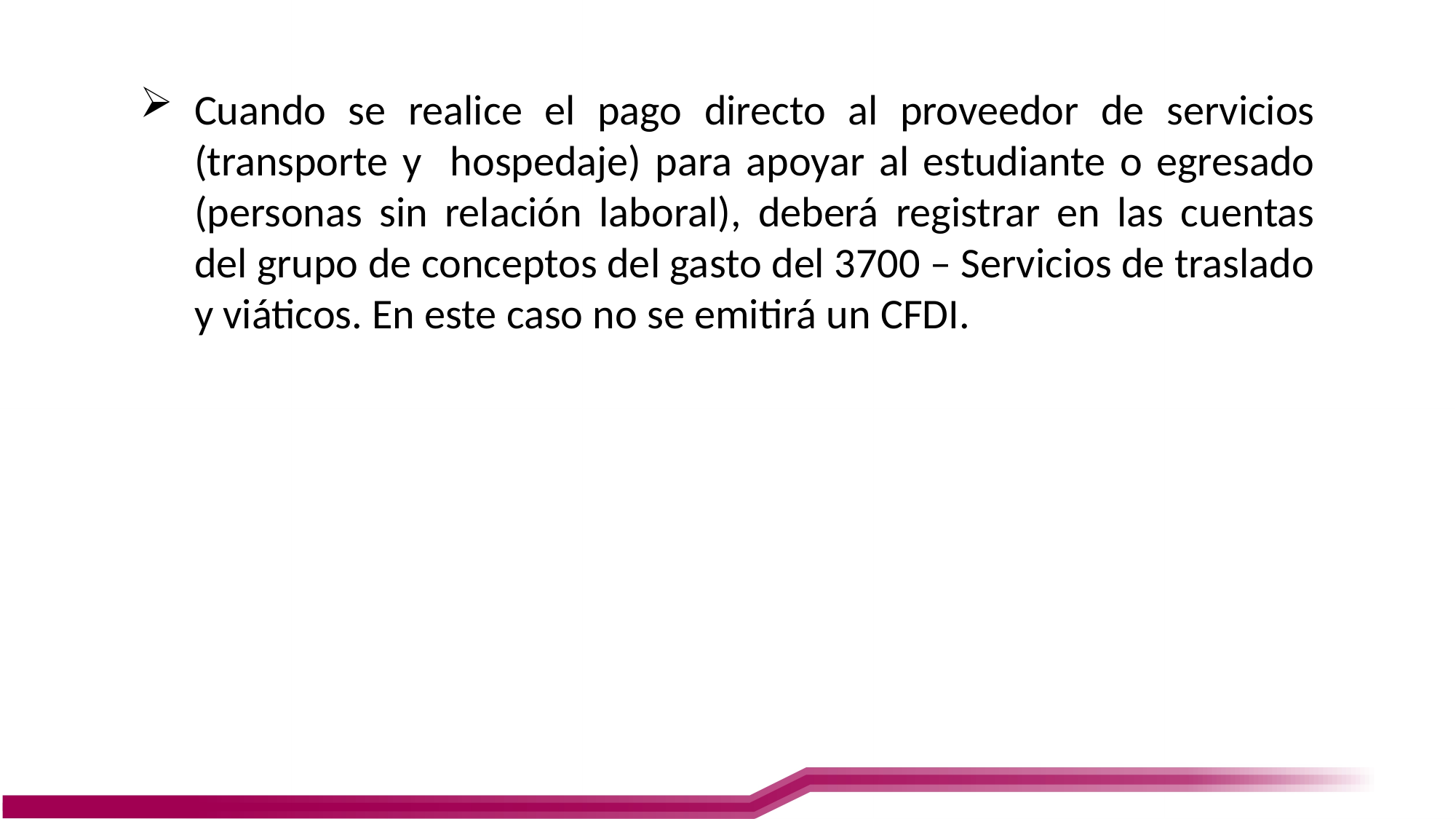

Cuando se realice el pago directo al proveedor de servicios (transporte y  hospedaje) para apoyar al estudiante o egresado (personas sin relación laboral), deberá registrar en las cuentas del grupo de conceptos del gasto del 3700 – Servicios de traslado y viáticos. En este caso no se emitirá un CFDI.